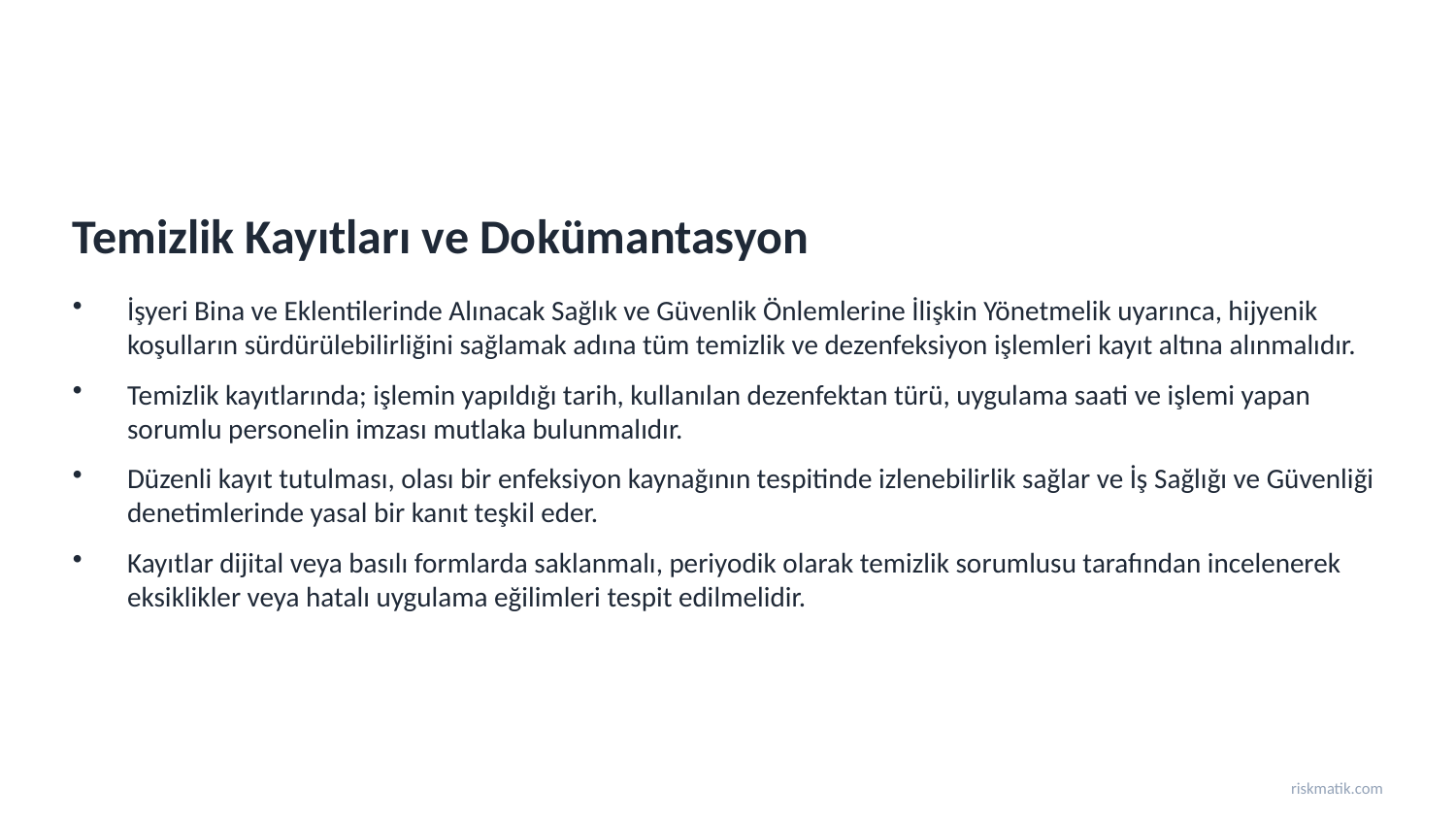

Temizlik Kayıtları ve Dokümantasyon
İşyeri Bina ve Eklentilerinde Alınacak Sağlık ve Güvenlik Önlemlerine İlişkin Yönetmelik uyarınca, hijyenik koşulların sürdürülebilirliğini sağlamak adına tüm temizlik ve dezenfeksiyon işlemleri kayıt altına alınmalıdır.
Temizlik kayıtlarında; işlemin yapıldığı tarih, kullanılan dezenfektan türü, uygulama saati ve işlemi yapan sorumlu personelin imzası mutlaka bulunmalıdır.
Düzenli kayıt tutulması, olası bir enfeksiyon kaynağının tespitinde izlenebilirlik sağlar ve İş Sağlığı ve Güvenliği denetimlerinde yasal bir kanıt teşkil eder.
Kayıtlar dijital veya basılı formlarda saklanmalı, periyodik olarak temizlik sorumlusu tarafından incelenerek eksiklikler veya hatalı uygulama eğilimleri tespit edilmelidir.
riskmatik.com